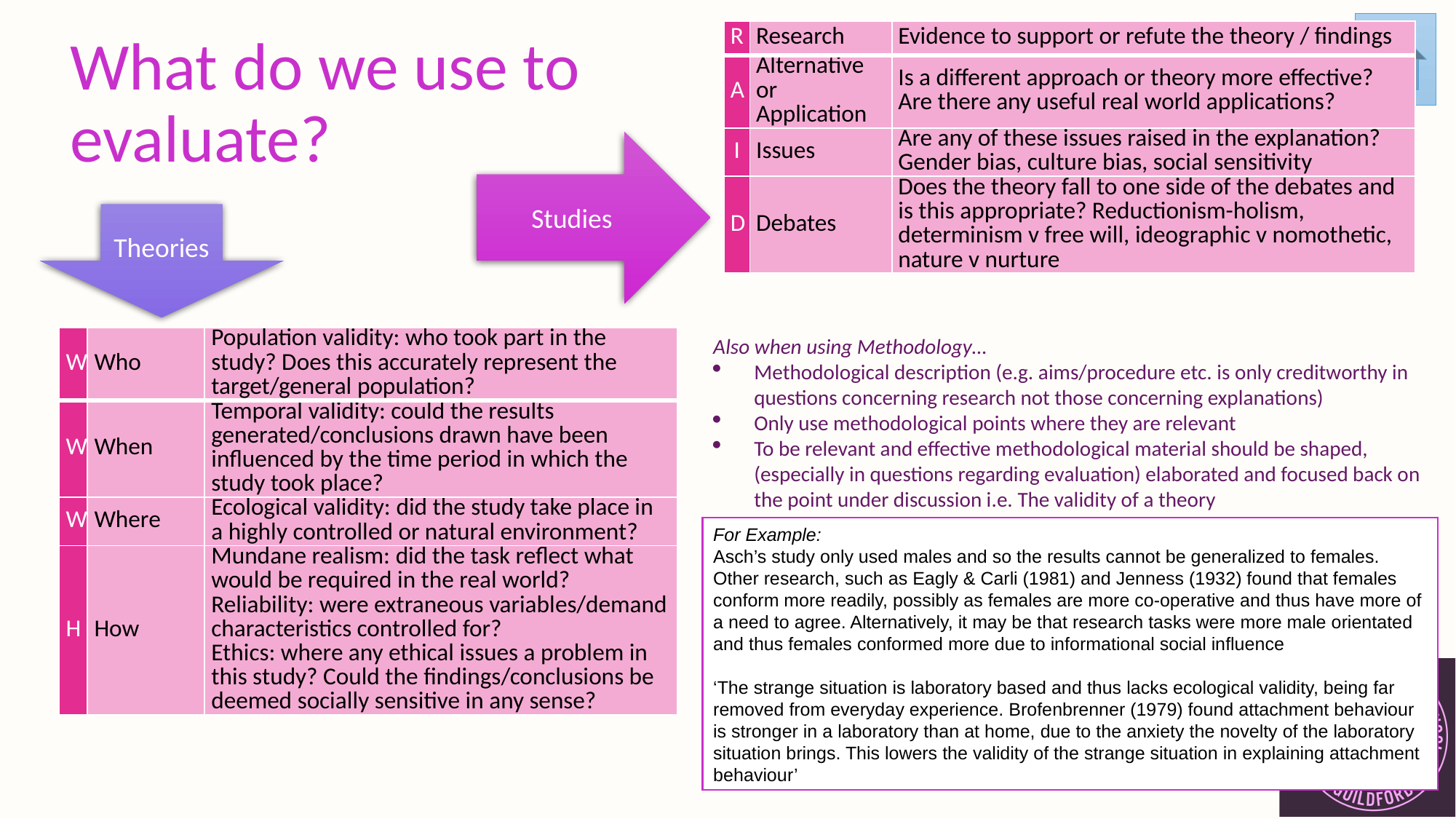

| R | Research | Evidence to support or refute the theory / findings |
| --- | --- | --- |
| A | Alternative or Application | Is a different approach or theory more effective? Are there any useful real world applications? |
| I | Issues | Are any of these issues raised in the explanation? Gender bias, culture bias, social sensitivity |
| D | Debates | Does the theory fall to one side of the debates and is this appropriate? Reductionism-holism, determinism v free will, ideographic v nomothetic, nature v nurture |
# What do we use to evaluate?
Studies
Theories
| W | Who | Population validity: who took part in the study? Does this accurately represent the target/general population? |
| --- | --- | --- |
| W | When | Temporal validity: could the results generated/conclusions drawn have been influenced by the time period in which the study took place? |
| W | Where | Ecological validity: did the study take place in a highly controlled or natural environment? |
| H | How | Mundane realism: did the task reflect what would be required in the real world? Reliability: were extraneous variables/demand characteristics controlled for? Ethics: where any ethical issues a problem in this study? Could the findings/conclusions be deemed socially sensitive in any sense? |
Also when using Methodology…
Methodological description (e.g. aims/procedure etc. is only creditworthy in questions concerning research not those concerning explanations)
Only use methodological points where they are relevant
To be relevant and effective methodological material should be shaped, (especially in questions regarding evaluation) elaborated and focused back on the point under discussion i.e. The validity of a theory

For Example:
Asch’s study only used males and so the results cannot be generalized to females. Other research, such as Eagly & Carli (1981) and Jenness (1932) found that females conform more readily, possibly as females are more co-operative and thus have more of a need to agree. Alternatively, it may be that research tasks were more male orientated and thus females conformed more due to informational social influence

‘The strange situation is laboratory based and thus lacks ecological validity, being far removed from everyday experience. Brofenbrenner (1979) found attachment behaviour is stronger in a laboratory than at home, due to the anxiety the novelty of the laboratory situation brings. This lowers the validity of the strange situation in explaining attachment behaviour’